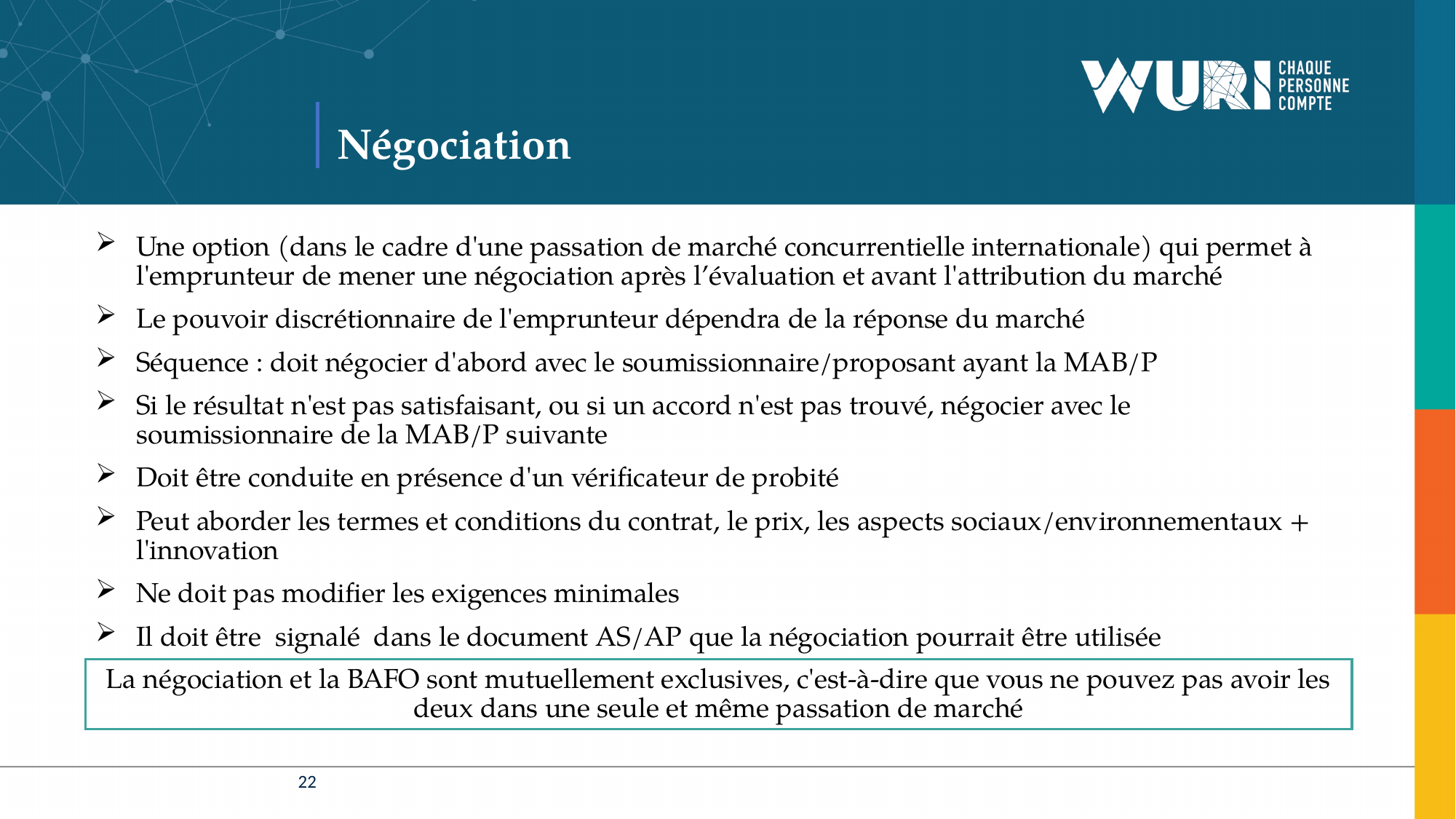

Négociation

Une option (dans le cadre d'une passation de marché concurrentielle internationale) qui permet à l'emprunteur de mener une négociation après l’évaluation et avant l'attribution du marché
Le pouvoir discrétionnaire de l'emprunteur dépendra de la réponse du marché
Séquence : doit négocier d'abord avec le soumissionnaire/proposant ayant la MAB/P
Si le résultat n'est pas satisfaisant, ou si un accord n'est pas trouvé, négocier avec le soumissionnaire de la MAB/P suivante
Doit être conduite en présence d'un vérificateur de probité
Peut aborder les termes et conditions du contrat, le prix, les aspects sociaux/environnementaux + l'innovation
Ne doit pas modifier les exigences minimales
Il doit être  signalé  dans le document AS/AP que la négociation pourrait être utilisée
La négociation et la BAFO sont mutuellement exclusives, c'est-à-dire que vous ne pouvez pas avoir les deux dans une seule et même passation de marché
22